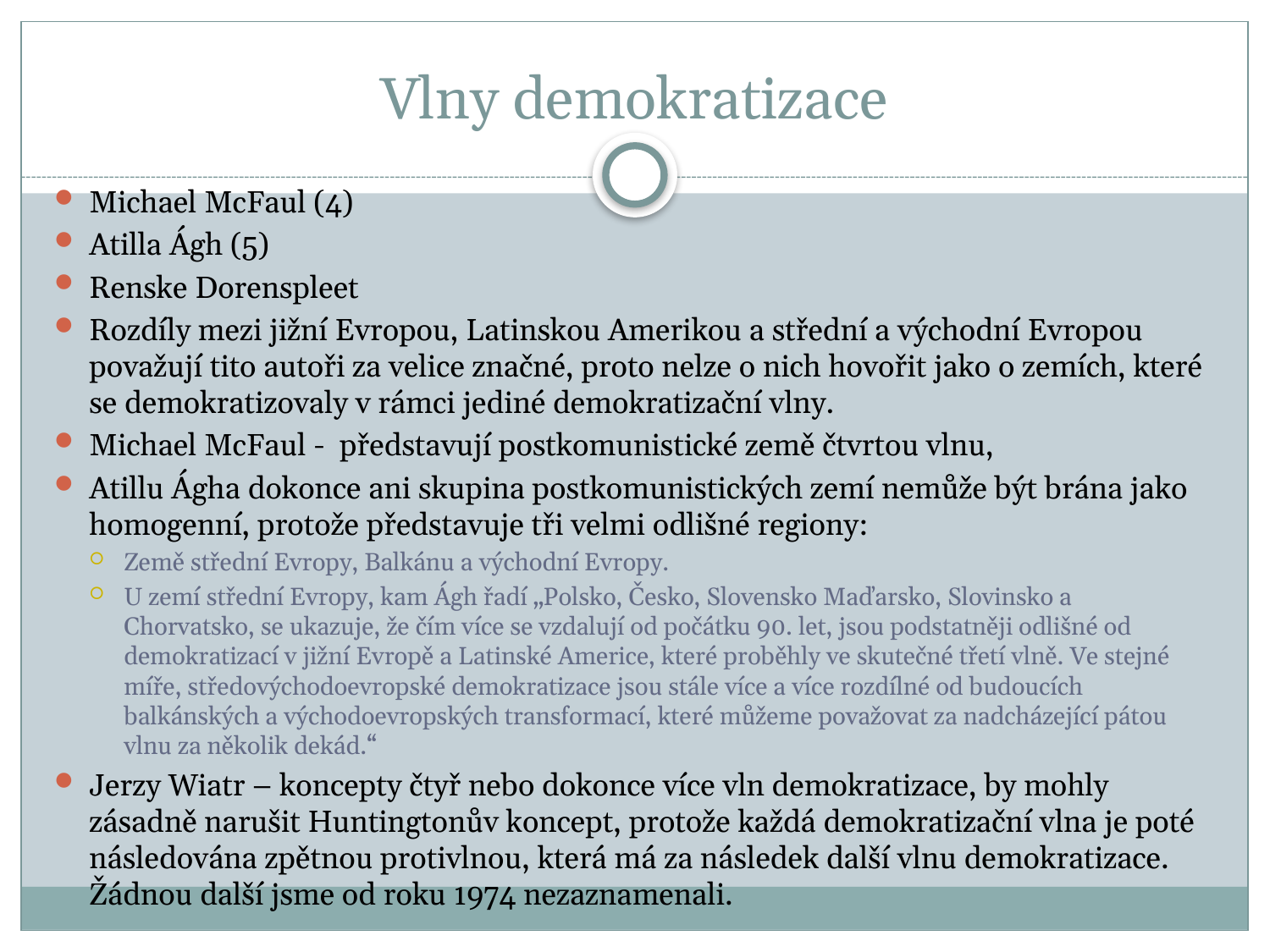

# Vlny demokratizace
Michael McFaul (4)
Atilla Ágh (5)
Renske Dorenspleet
Rozdíly mezi jižní Evropou, Latinskou Amerikou a střední a východní Evropou považují tito autoři za velice značné, proto nelze o nich hovořit jako o zemích, které se demokratizovaly v rámci jediné demokratizační vlny.
Michael McFaul -  představují postkomunistické země čtvrtou vlnu,
Atillu Ágha dokonce ani skupina postkomunistických zemí nemůže být brána jako homogenní, protože představuje tři velmi odlišné regiony:
Země střední Evropy, Balkánu a východní Evropy.
U zemí střední Evropy, kam Ágh řadí „Polsko, Česko, Slovensko Maďarsko, Slovinsko a Chorvatsko, se ukazuje, že čím více se vzdalují od počátku 90. let, jsou podstatněji odlišné od demokratizací v jižní Evropě a Latinské Americe, které proběhly ve skutečné třetí vlně. Ve stejné míře, středovýchodoevropské demokratizace jsou stále více a více rozdílné od budoucích balkánských a východoevropských transformací, které můžeme považovat za nadcházející pátou vlnu za několik dekád.“
Jerzy Wiatr – koncepty čtyř nebo dokonce více vln demokratizace, by mohly zásadně narušit Huntingtonův koncept, protože každá demokratizační vlna je poté následována zpětnou protivlnou, která má za následek další vlnu demokratizace. Žádnou další jsme od roku 1974 nezaznamenali.